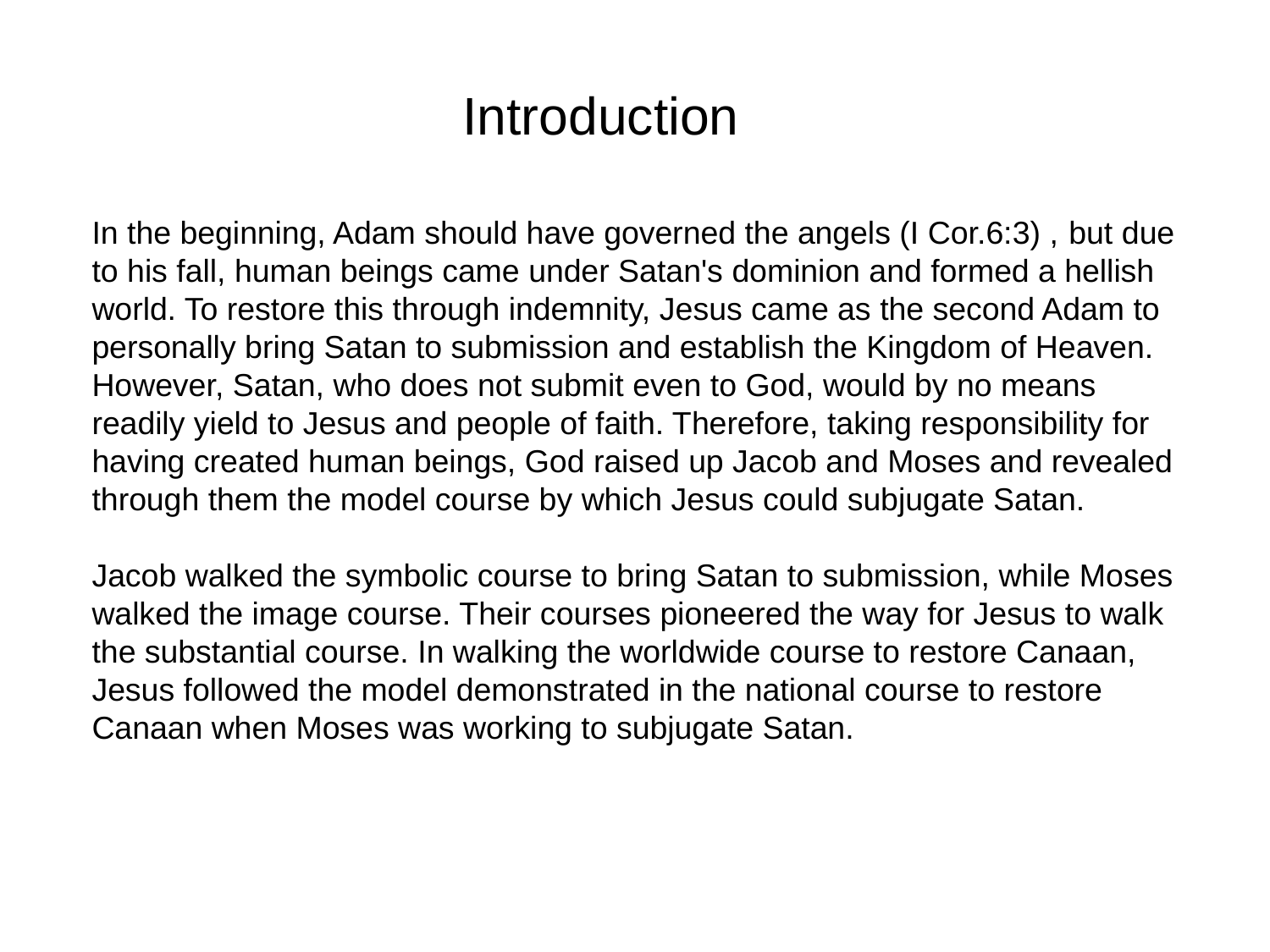

Introduction
In the beginning, Adam should have governed the angels (I Cor.6:3) ,  but due to his fall, human beings came under Satan's dominion and formed a hellish world. To restore this through indemnity, Jesus came as the second Adam to personally bring Satan to submission and establish the Kingdom of Heaven. However, Satan, who does not submit even to God, would by no means readily yield to Jesus and people of faith. Therefore, taking responsibility for having created human beings, God raised up Jacob and Moses and revealed through them the model course by which Jesus could subjugate Satan.

Jacob walked the symbolic course to bring Satan to submission, while Moses walked the image course. Their courses pioneered the way for Jesus to walk the substantial course. In walking the worldwide course to restore Canaan, Jesus followed the model demonstrated in the national course to restore Canaan when Moses was working to subjugate Satan.